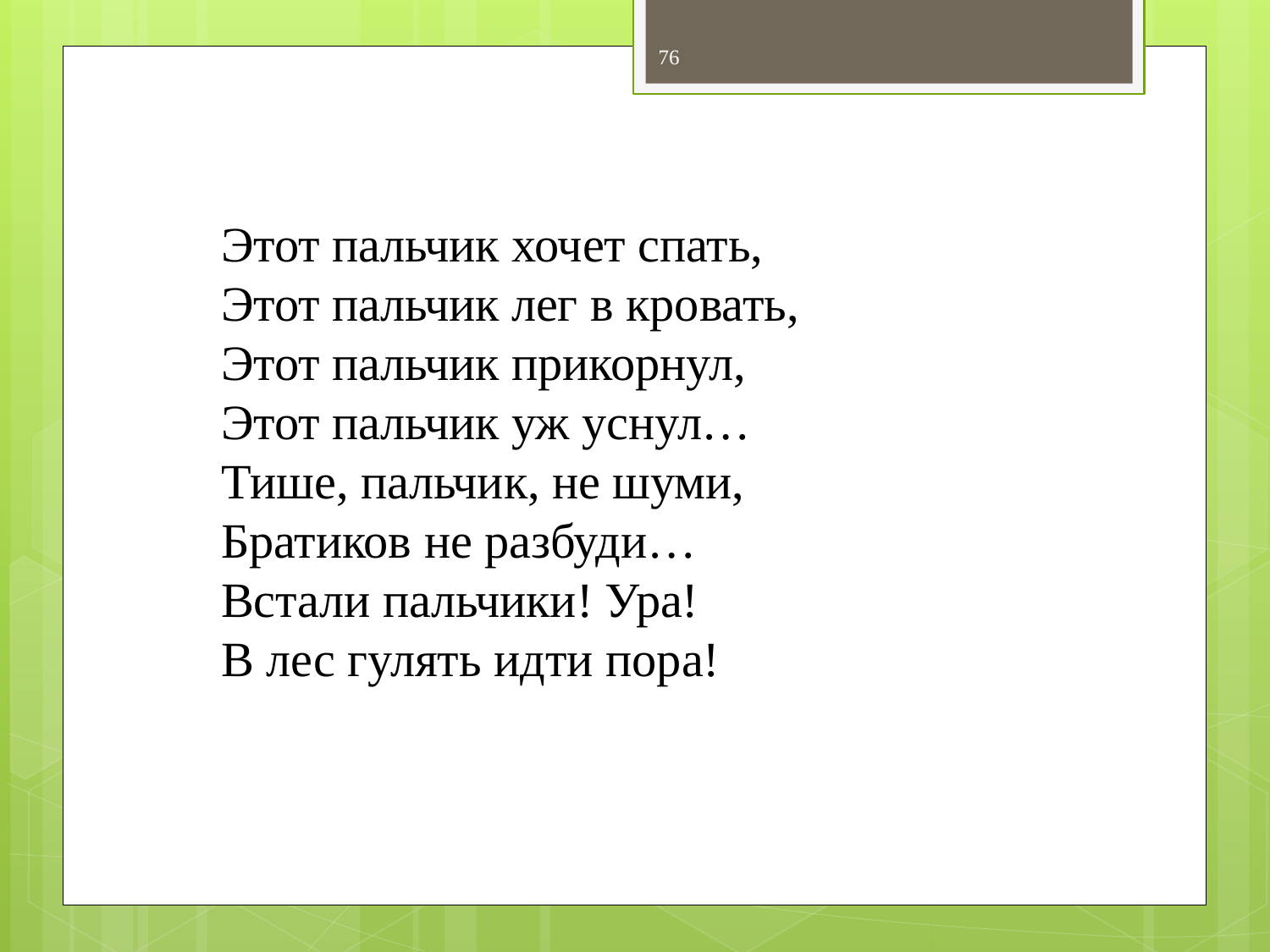

76
Этот пальчик хочет спать,
Этот пальчик лег в кровать,
Этот пальчик прикорнул,
Этот пальчик уж уснул…
Тише, пальчик, не шуми,
Братиков не разбуди…
Встали пальчики! Ура!
В лес гулять идти пора!